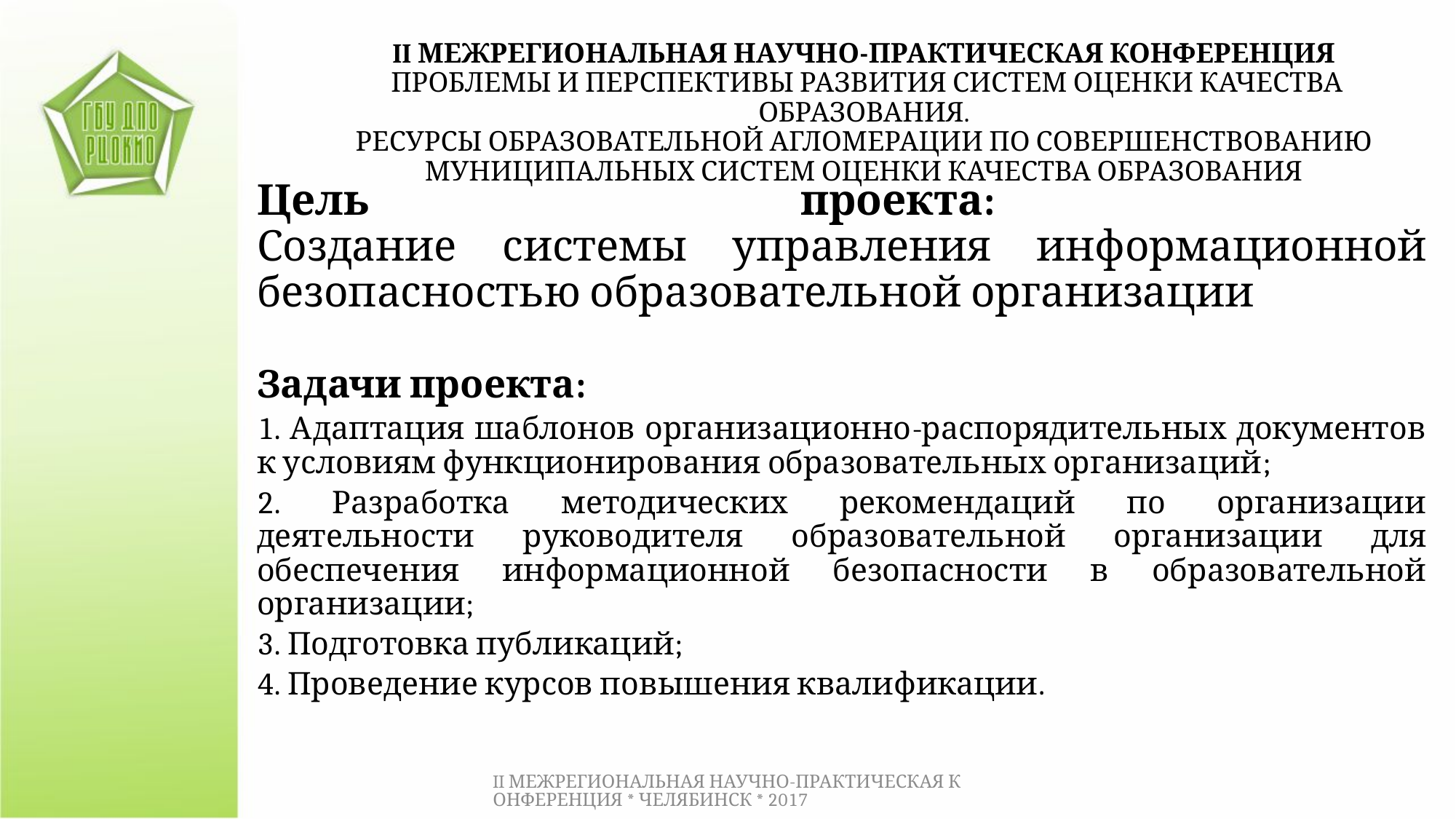

II МЕЖРЕГИОНАЛЬНАЯ НАУЧНО-ПРАКТИЧЕСКАЯ КОНФЕРЕНЦИЯ
 ПРОБЛЕМЫ И ПЕРСПЕКТИВЫ РАЗВИТИЯ СИСТЕМ ОЦЕНКИ КАЧЕСТВА ОБРАЗОВАНИЯ.
РЕСУРСЫ ОБРАЗОВАТЕЛЬНОЙ АГЛОМЕРАЦИИ ПО СОВЕРШЕНСТВОВАНИЮ МУНИЦИПАЛЬНЫХ СИСТЕМ ОЦЕНКИ КАЧЕСТВА ОБРАЗОВАНИЯ
# Цель проекта: Создание системы управления информационной безопасностью образовательной организации
Задачи проекта:
1. Адаптация шаблонов организационно-распорядительных документов к условиям функционирования образовательных организаций;
2. Разработка методических рекомендаций по организации деятельности руководителя образовательной организации для обеспечения информационной безопасности в образовательной организации;
3. Подготовка публикаций;
4. Проведение курсов повышения квалификации.

II МЕЖРЕГИОНАЛЬНАЯ НАУЧНО-ПРАКТИЧЕСКАЯ КОНФЕРЕНЦИЯ * ЧЕЛЯБИНСК * 2017